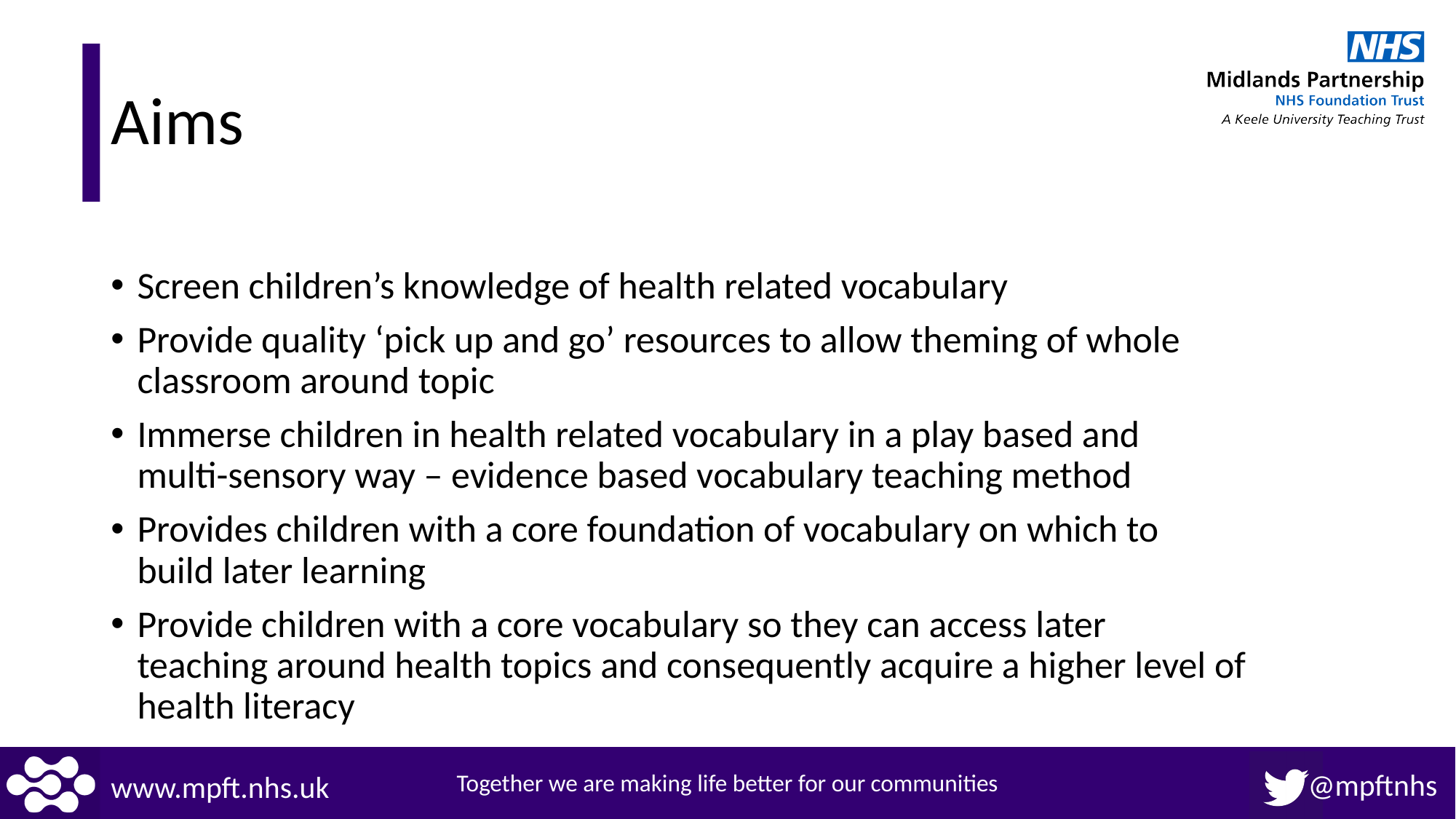

# Aims

Screen children’s knowledge of health related vocabulary
Provide quality ‘pick up and go’ resources to allow theming of whole classroom around topic
Immerse children in health related vocabulary in a play based and
multi-sensory way – evidence based vocabulary teaching method
Provides children with a core foundation of vocabulary on which to
build later learning
Provide children with a core vocabulary so they can access later
teaching around health topics and consequently acquire a higher level of health literacy